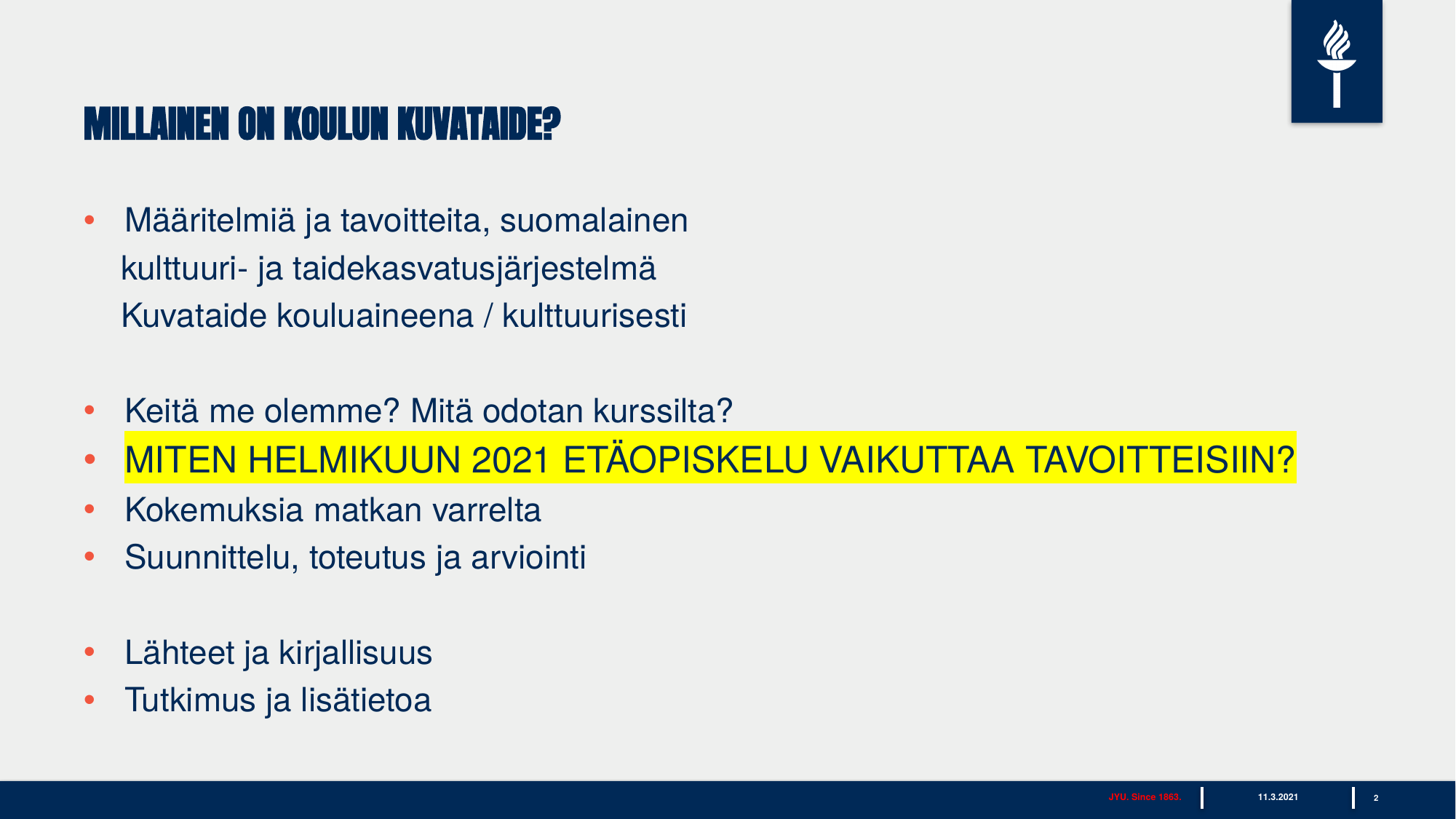

# MILLAINEN ON KOULUN KUVATAIDE?
Määritelmiä ja tavoitteita, suomalainen
    kulttuuri- ja taidekasvatusjärjestelmä
    Kuvataide kouluaineena / kulttuurisesti

Keitä me olemme? Mitä odotan kurssilta?
MITEN HELMIKUUN 2021 ETÄOPISKELU VAIKUTTAA TAVOITTEISIIN?
Kokemuksia matkan varrelta
Suunnittelu, toteutus ja arviointi

Lähteet ja kirjallisuus
Tutkimus ja lisätietoa
JYU. Since 1863.
11.3.2021
2